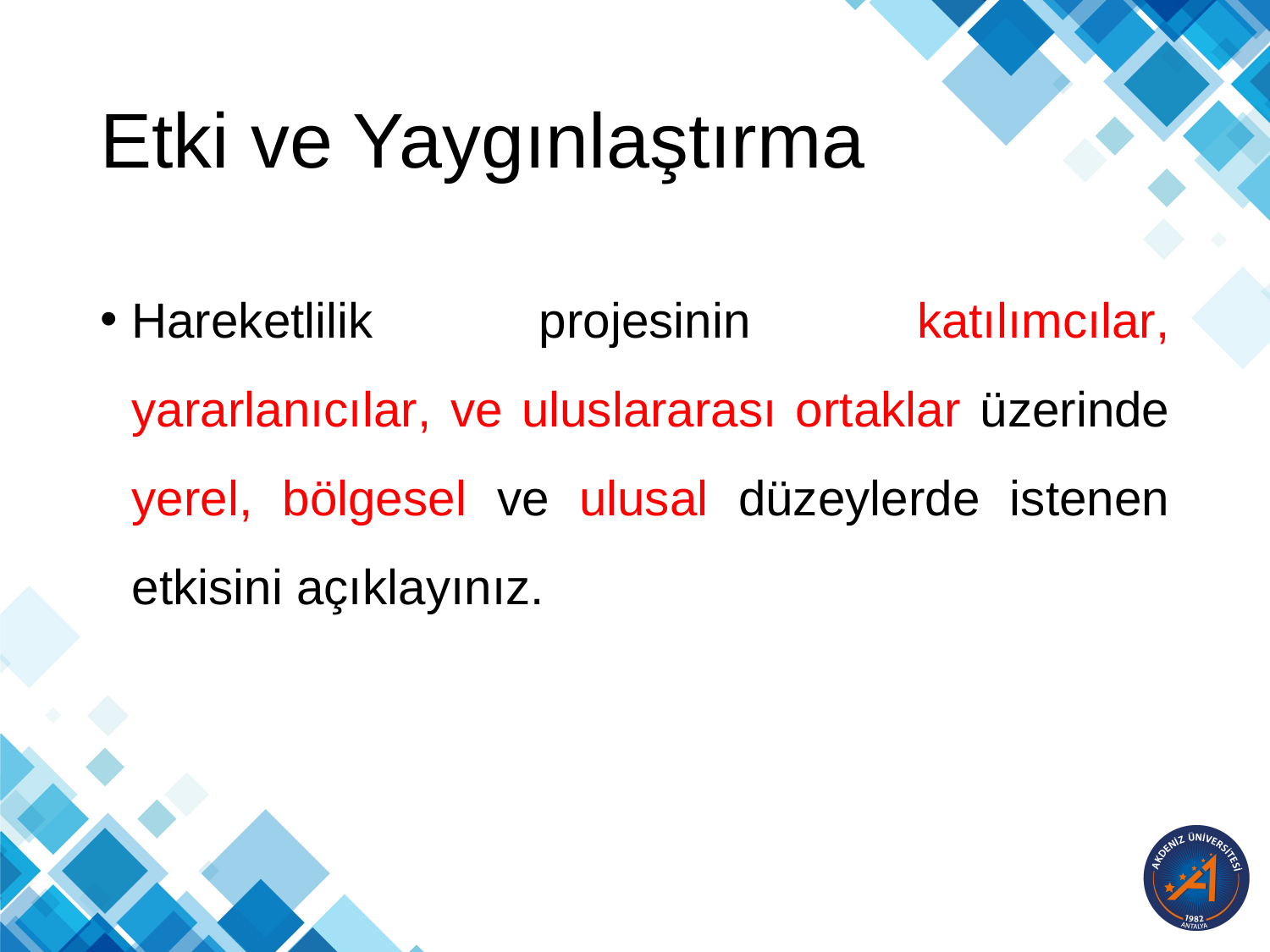

# Etki ve Yaygınlaştırma
Hareketlilik projesinin katılımcılar, yararlanıcılar, ve uluslararası ortaklar üzerinde yerel, bölgesel ve ulusal düzeylerde istenen etkisini açıklayınız.